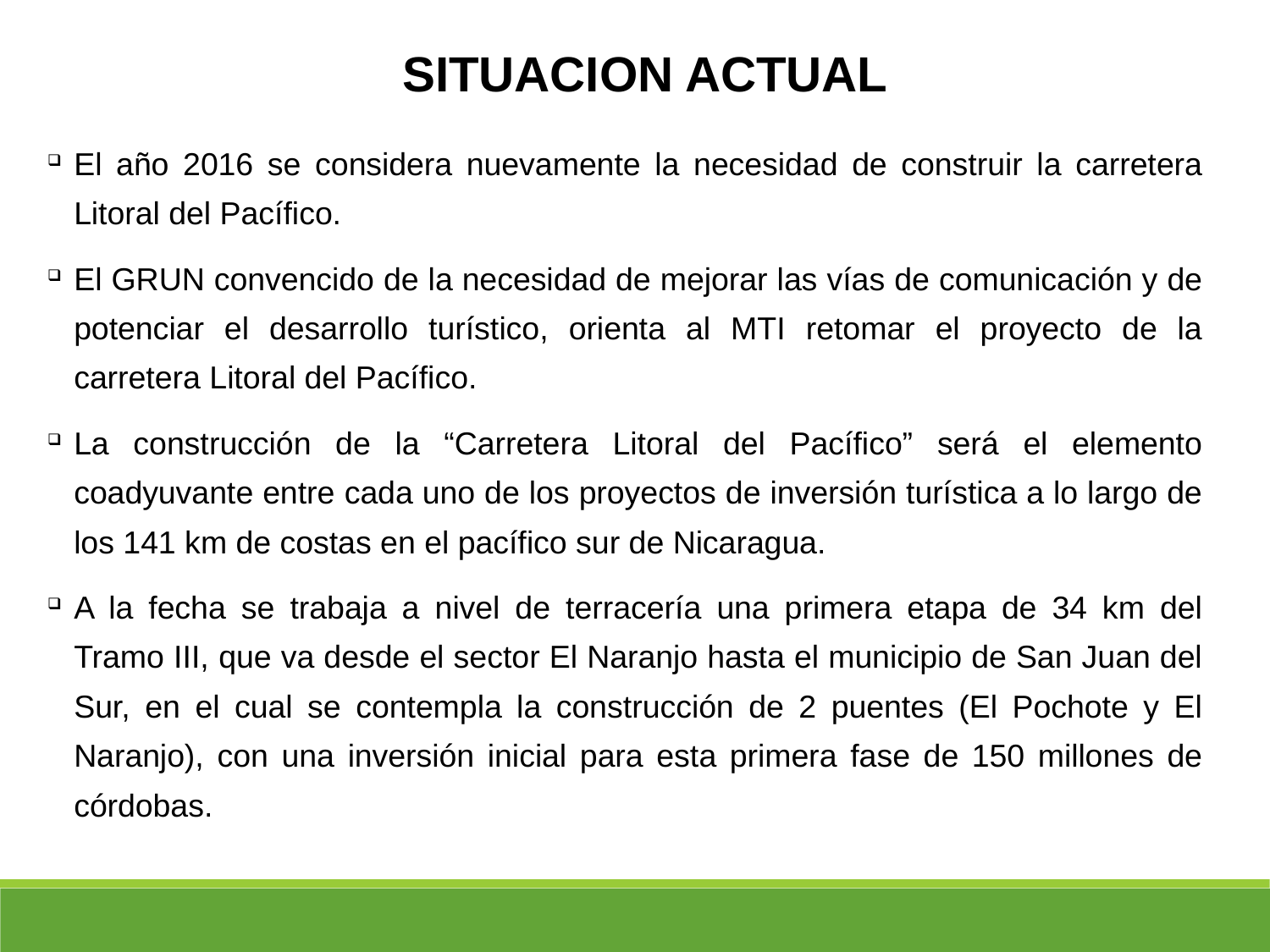

SITUACION ACTUAL
El año 2016 se considera nuevamente la necesidad de construir la carretera Litoral del Pacífico.
El GRUN convencido de la necesidad de mejorar las vías de comunicación y de potenciar el desarrollo turístico, orienta al MTI retomar el proyecto de la carretera Litoral del Pacífico.
La construcción de la “Carretera Litoral del Pacífico” será el elemento coadyuvante entre cada uno de los proyectos de inversión turística a lo largo de los 141 km de costas en el pacífico sur de Nicaragua.
A la fecha se trabaja a nivel de terracería una primera etapa de 34 km del Tramo III, que va desde el sector El Naranjo hasta el municipio de San Juan del Sur, en el cual se contempla la construcción de 2 puentes (El Pochote y El Naranjo), con una inversión inicial para esta primera fase de 150 millones de córdobas.